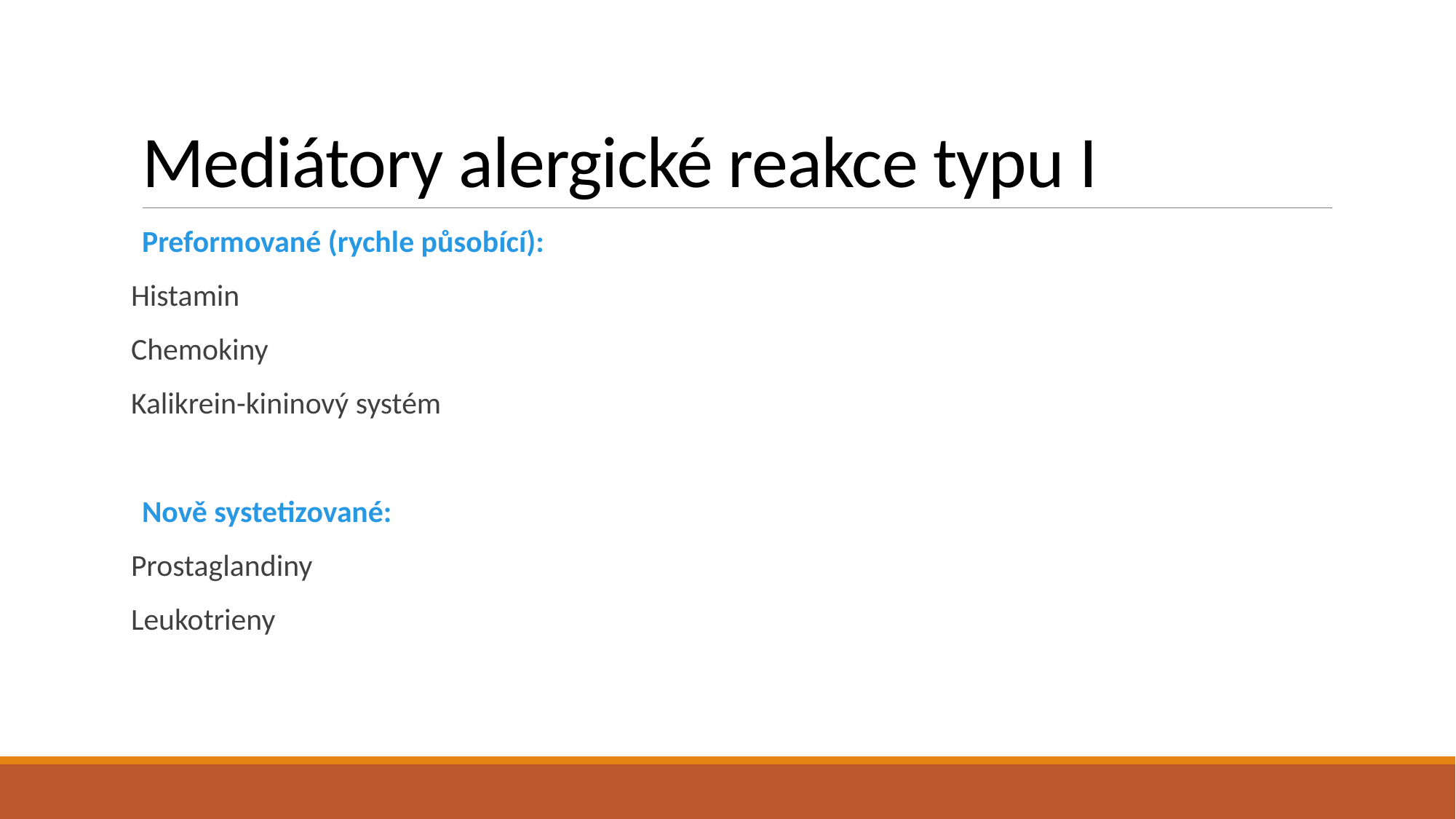

# Mediátory alergické reakce typu I
Preformované (rychle působící):
Histamin
Chemokiny
Kalikrein-kininový systém

Nově systetizované:
Prostaglandiny
Leukotrieny